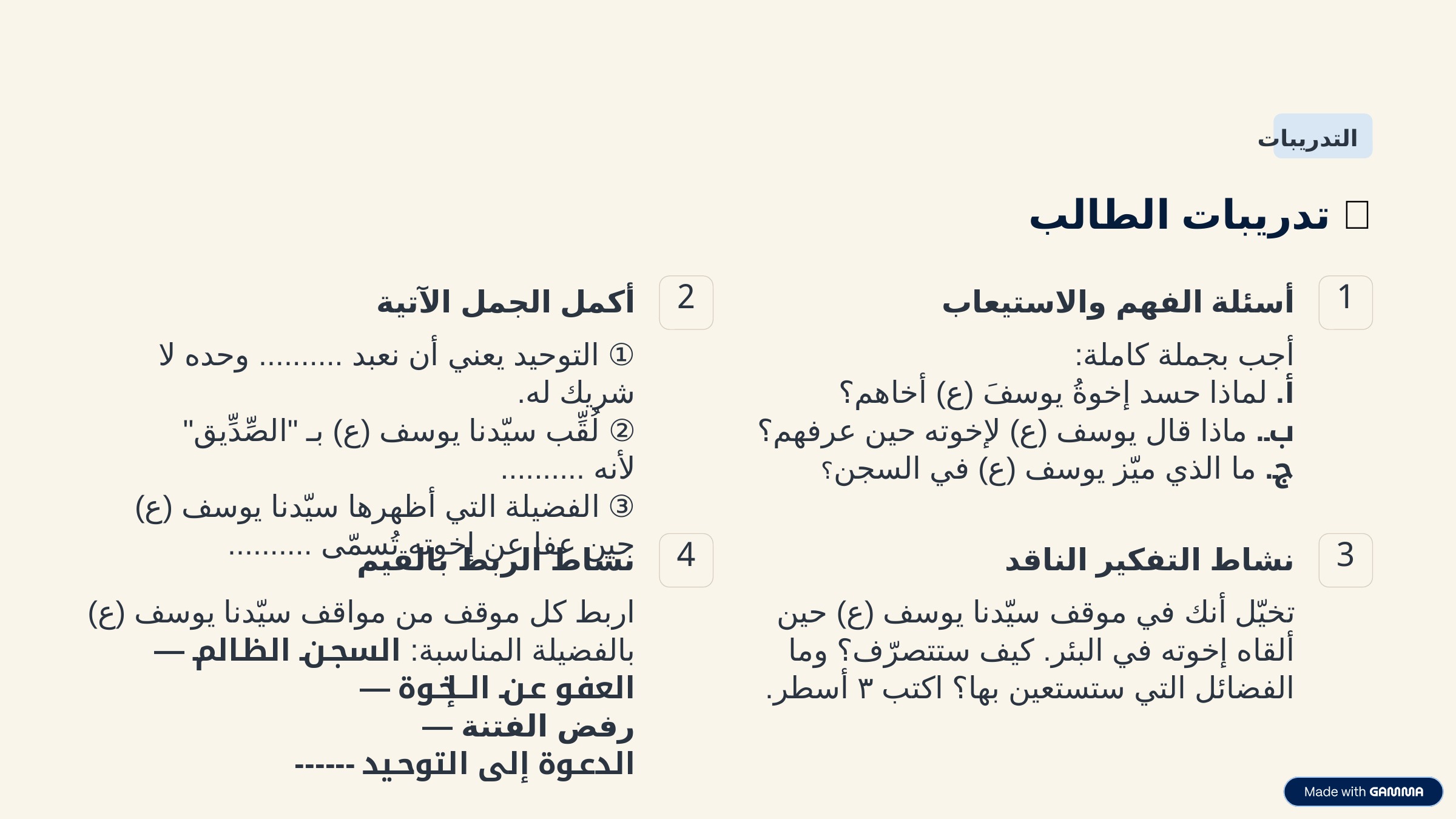

التدريبات
📝 تدريبات الطالب

2
1
أكمل الجمل الآتية
أسئلة الفهم والاستيعاب
أجب بجملة كاملة:
أ. لماذا حسد إخوةُ يوسفَ (ع) أخاهم؟
ب. ماذا قال يوسف (ع) لإخوته حين عرفهم؟
ج. ما الذي ميّز يوسف (ع) في السجن؟
① التوحيد يعني أن نعبد .......... وحده لا شريك له.
② لُقِّب سيّدنا يوسف (ع) بـ "الصِّدِّيق" لأنه ..........
③ الفضيلة التي أظهرها سيّدنا يوسف (ع) حين عفا عن إخوته تُسمّى ..........

4
3
نشاط الربط بالقيم
نشاط التفكير الناقد
اربط كل موقف من مواقف سيّدنا يوسف (ع) بالفضيلة المناسبة: السجن الظالم —
العفو عن الإخوة —
رفض الفتنة —
الدعوة إلى التوحيد ------
تخيّل أنك في موقف سيّدنا يوسف (ع) حين ألقاه إخوته في البئر. كيف ستتصرّف؟ وما الفضائل التي ستستعين بها؟ اكتب ٣ أسطر.